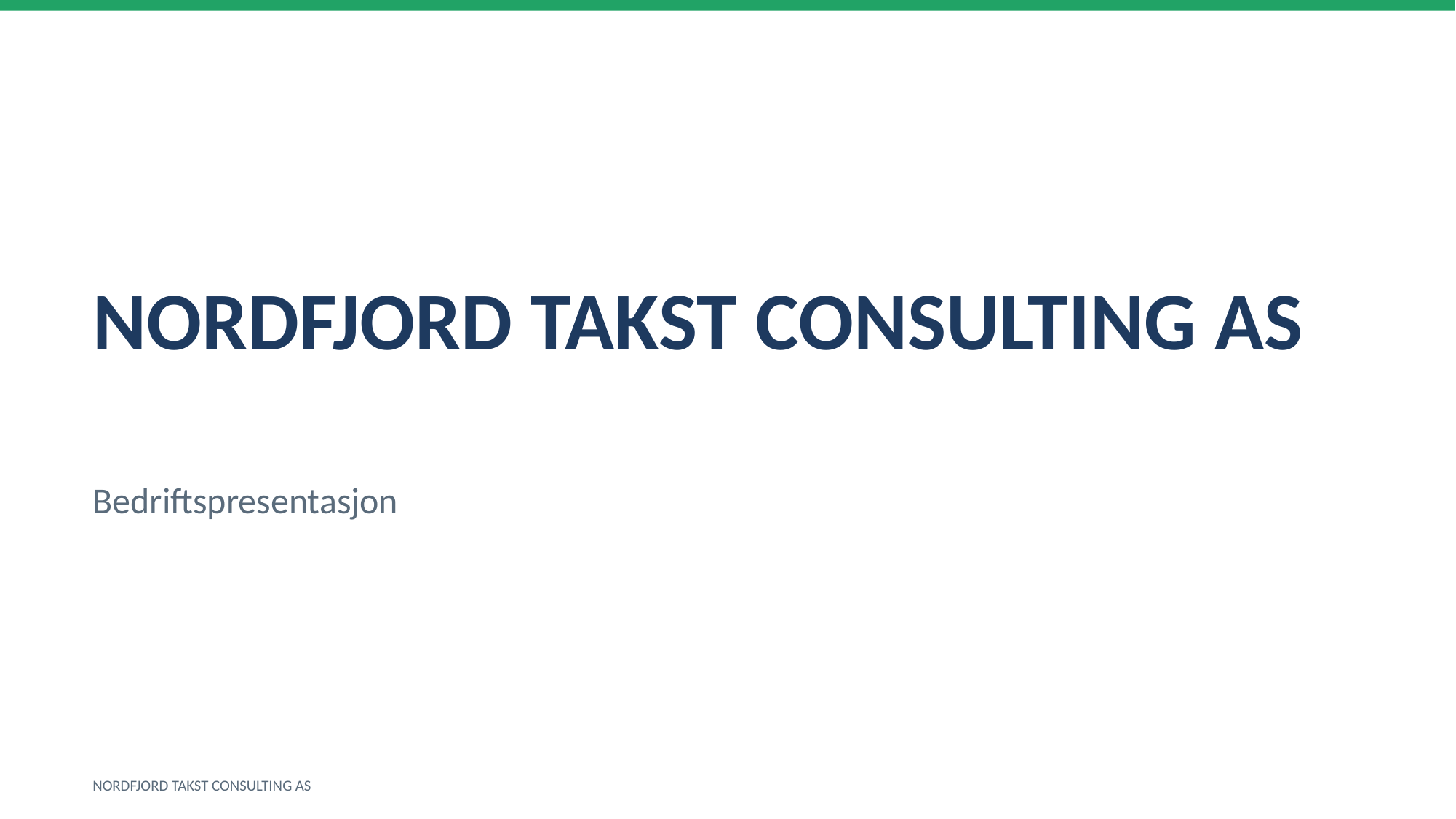

NORDFJORD TAKST CONSULTING AS
Bedriftspresentasjon
NORDFJORD TAKST CONSULTING AS